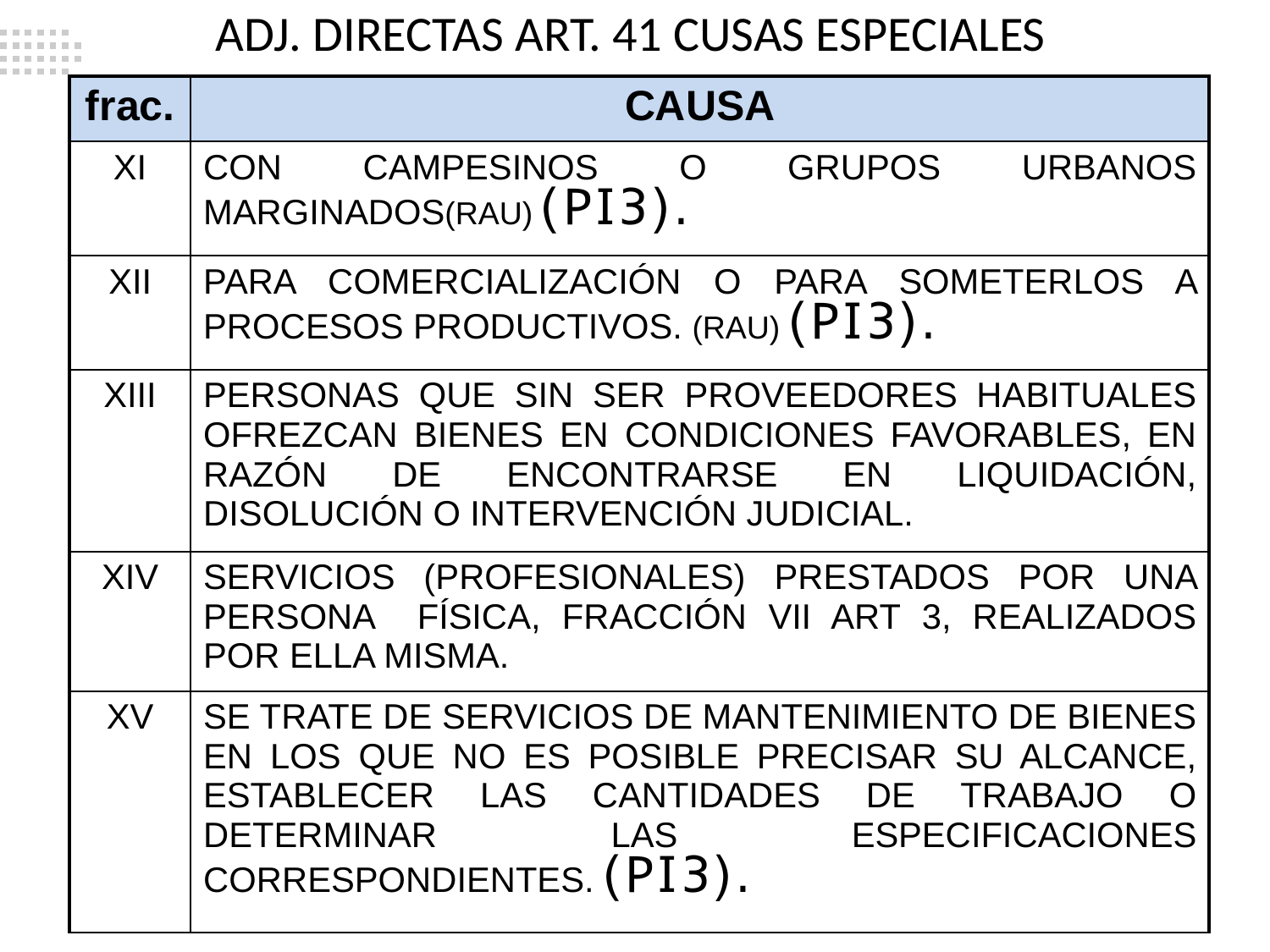

ADJ. DIRECTAS ART. 41 CUSAS ESPECIALES
| frac. | CAUSA |
| --- | --- |
| XI | CON CAMPESINOS O GRUPOS URBANOS MARGINADOS(RAU) (PI3). |
| XII | PARA COMERCIALIZACIÓN O PARA SOMETERLOS A PROCESOS PRODUCTIVOS. (RAU) (PI3). |
| XIII | PERSONAS QUE SIN SER PROVEEDORES HABITUALES OFREZCAN BIENES EN CONDICIONES FAVORABLES, EN RAZÓN DE ENCONTRARSE EN LIQUIDACIÓN, DISOLUCIÓN O INTERVENCIÓN JUDICIAL. |
| XIV | SERVICIOS (PROFESIONALES) PRESTADOS POR UNA PERSONA FÍSICA, FRACCIÓN VII ART 3, REALIZADOS POR ELLA MISMA. |
| XV | SE TRATE DE SERVICIOS DE MANTENIMIENTO DE BIENES EN LOS QUE NO ES POSIBLE PRECISAR SU ALCANCE, ESTABLECER LAS CANTIDADES DE TRABAJO O DETERMINAR LAS ESPECIFICACIONES CORRESPONDIENTES. (PI3). |